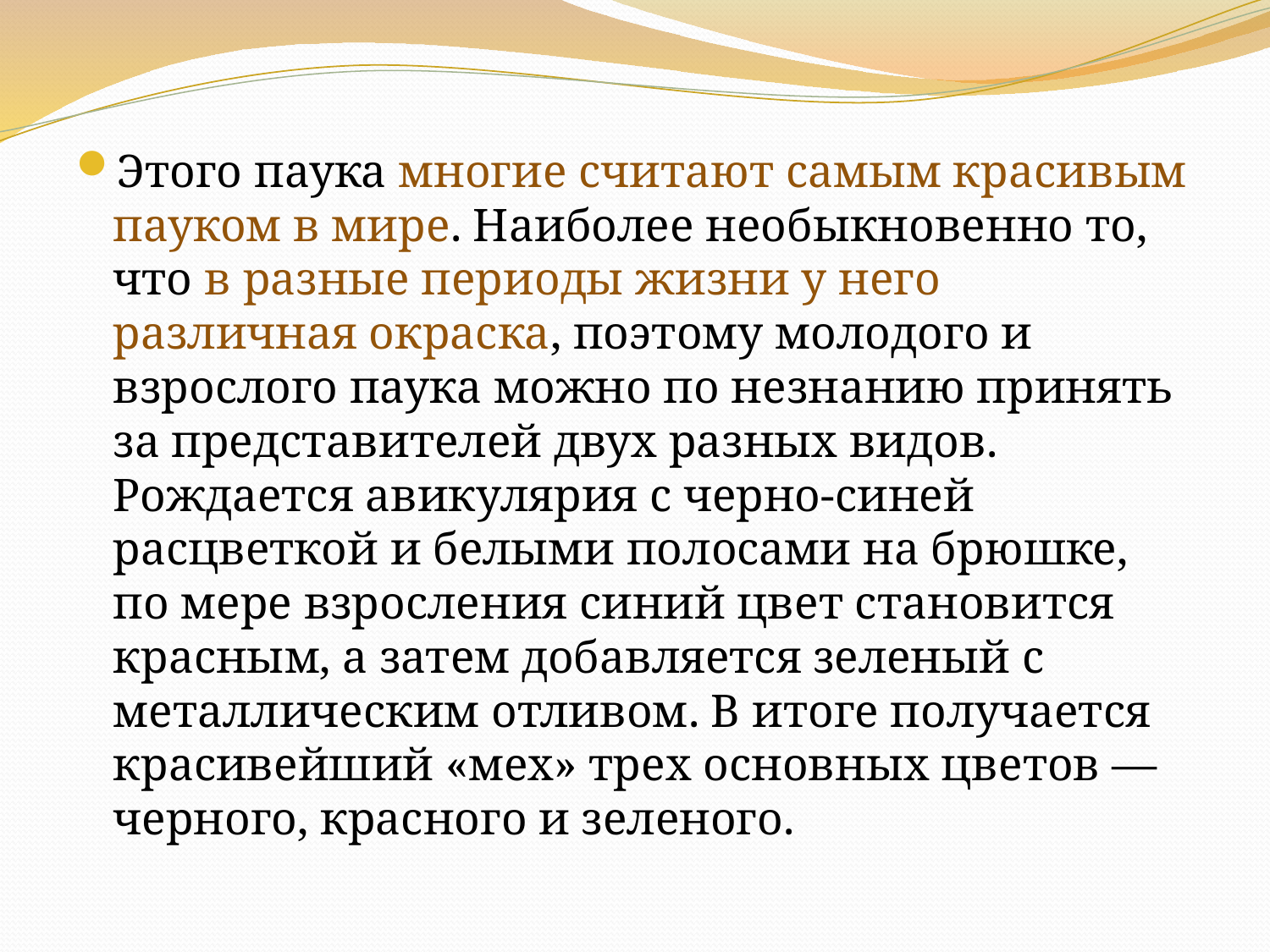

Этого паука многие считают самым красивым пауком в мире. Наиболее необыкновенно то, что в разные периоды жизни у него различная окраска, поэтому молодого и взрослого паука можно по незнанию принять за представителей двух разных видов. Рождается авикулярия с черно-синей расцветкой и белыми полосами на брюшке, по мере взросления синий цвет становится красным, а затем добавляется зеленый с металлическим отливом. В итоге получается красивейший «мех» трех основных цветов — черного, красного и зеленого.